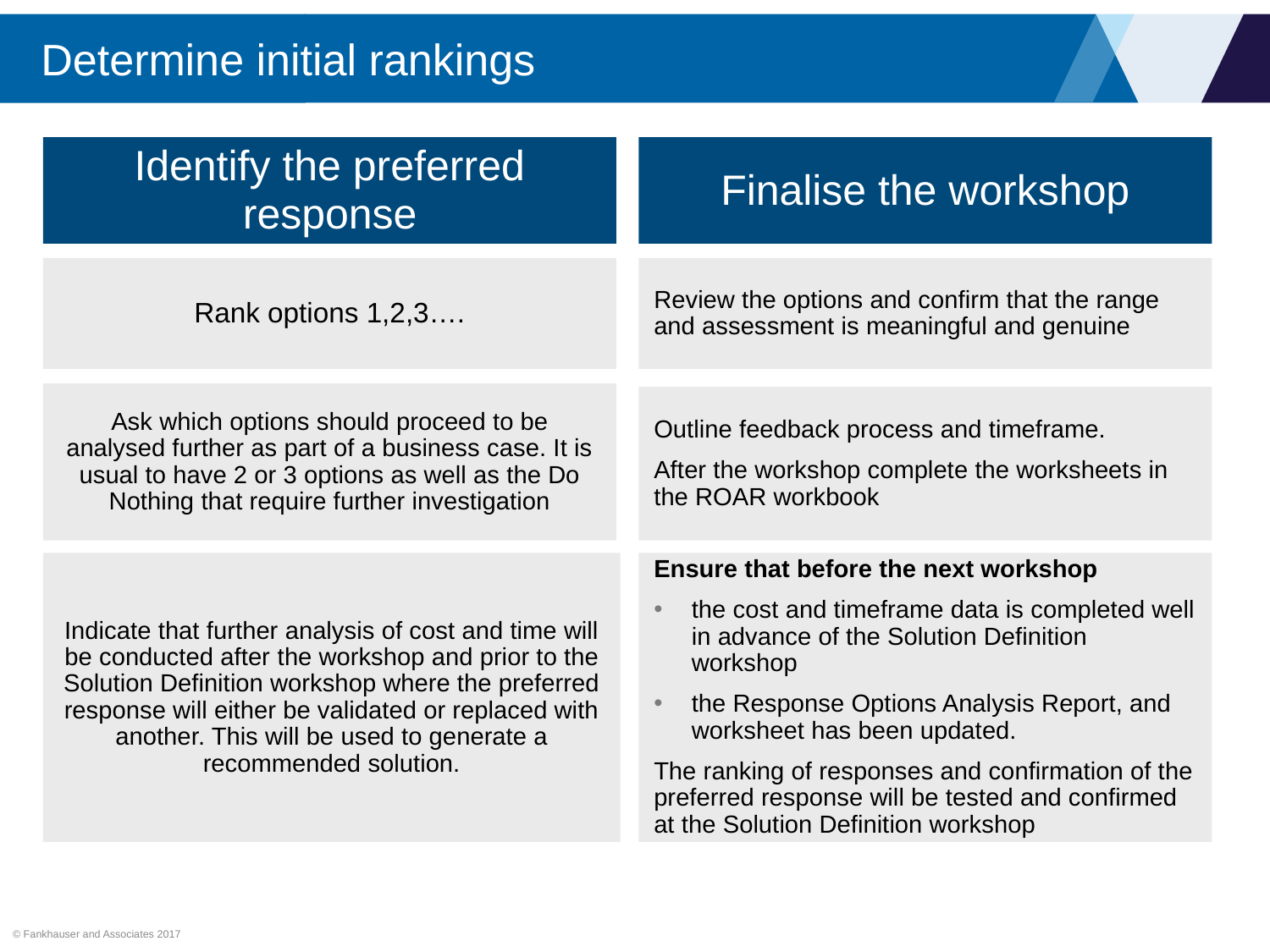

# Determine initial rankings
Identify the preferred response
Finalise the workshop
Rank options 1,2,3….
Ask which options should proceed to be analysed further as part of a business case. It is usual to have 2 or 3 options as well as the Do Nothing that require further investigation
Outline feedback process and timeframe.
After the workshop complete the worksheets in the ROAR workbook
Indicate that further analysis of cost and time will be conducted after the workshop and prior to the Solution Definition workshop where the preferred response will either be validated or replaced with another. This will be used to generate a recommended solution.
Ensure that before the next workshop
the cost and timeframe data is completed well in advance of the Solution Definition workshop
the Response Options Analysis Report, and worksheet has been updated.
The ranking of responses and confirmation of the preferred response will be tested and confirmed at the Solution Definition workshop
Review the options and confirm that the range and assessment is meaningful and genuine
© Fankhauser and Associates 2017